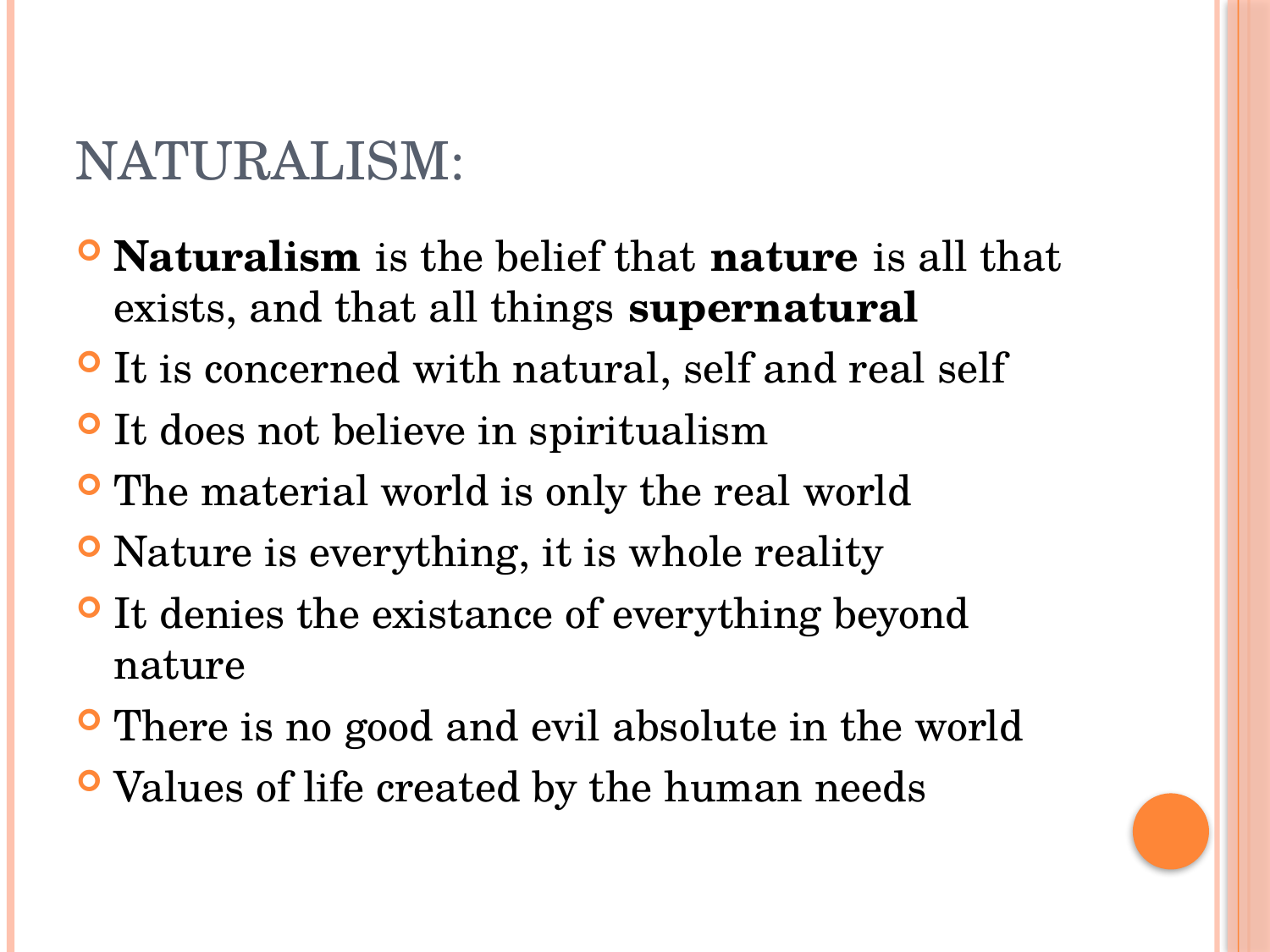

# Naturalism:
Naturalism is the belief that nature is all that exists, and that all things supernatural
It is concerned with natural, self and real self
It does not believe in spiritualism
The material world is only the real world
Nature is everything, it is whole reality
It denies the existance of everything beyond nature
There is no good and evil absolute in the world
Values of life created by the human needs